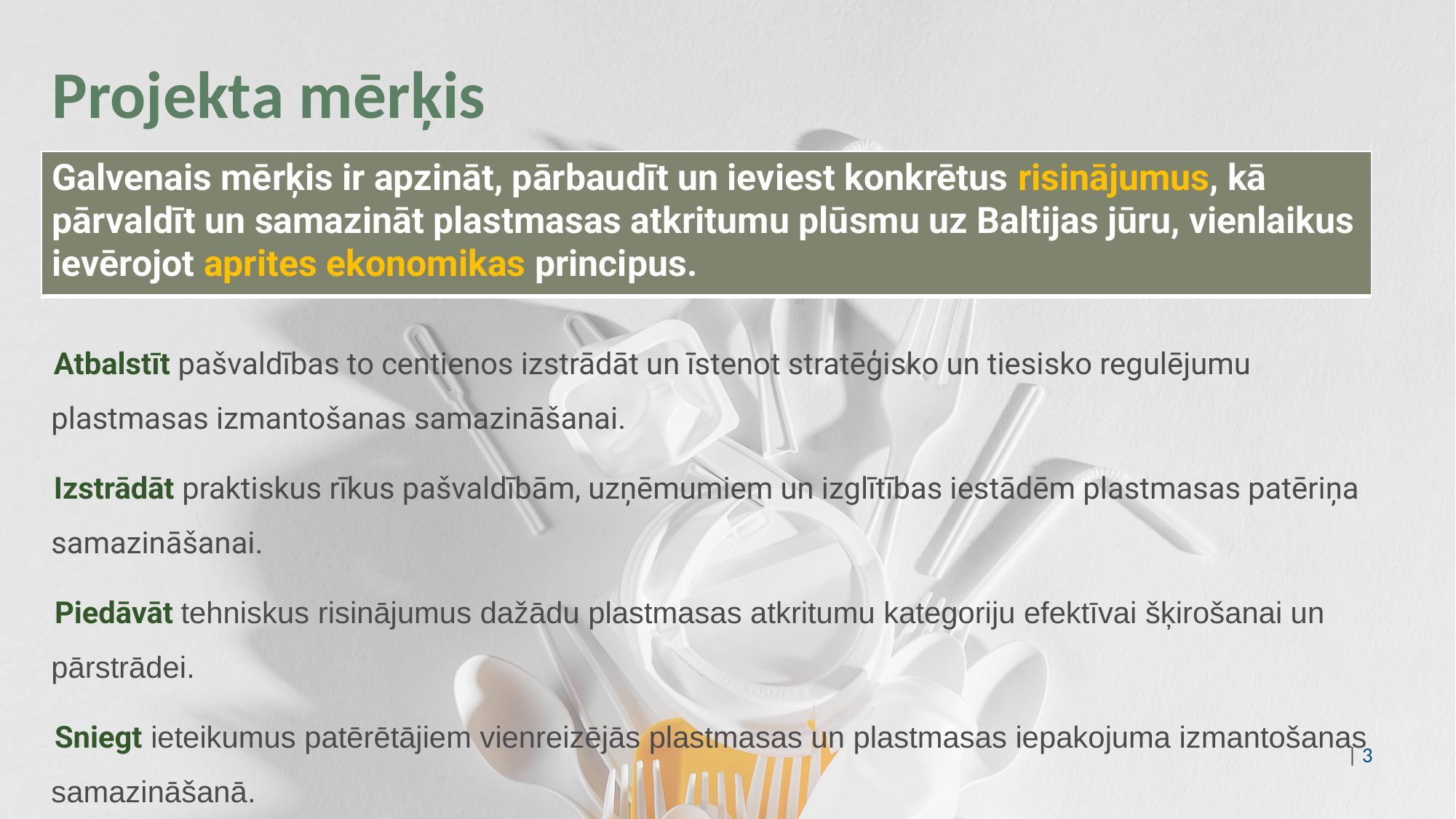

Projekta mērķis
| Galvenais mērķis ir apzināt, pārbaudīt un ieviest konkrētus risinājumus, kā pārvaldīt un samazināt plastmasas atkritumu plūsmu uz Baltijas jūru, vienlaikus ievērojot aprites ekonomikas principus. |
| --- |
#
    Atbalstīt pašvaldības to centienos izstrādāt un īstenot stratēģisko un tiesisko regulējumu plastmasas izmantošanas samazināšanai.
    Izstrādāt praktiskus rīkus pašvaldībām, uzņēmumiem un izglītības iestādēm plastmasas patēriņa samazināšanai.
    Piedāvāt tehniskus risinājumus dažādu plastmasas atkritumu kategoriju efektīvai šķirošanai un pārstrādei.
    Sniegt ieteikumus patērētājiem vienreizējās plastmasas un plastmasas iepakojuma izmantošanas samazināšanā.